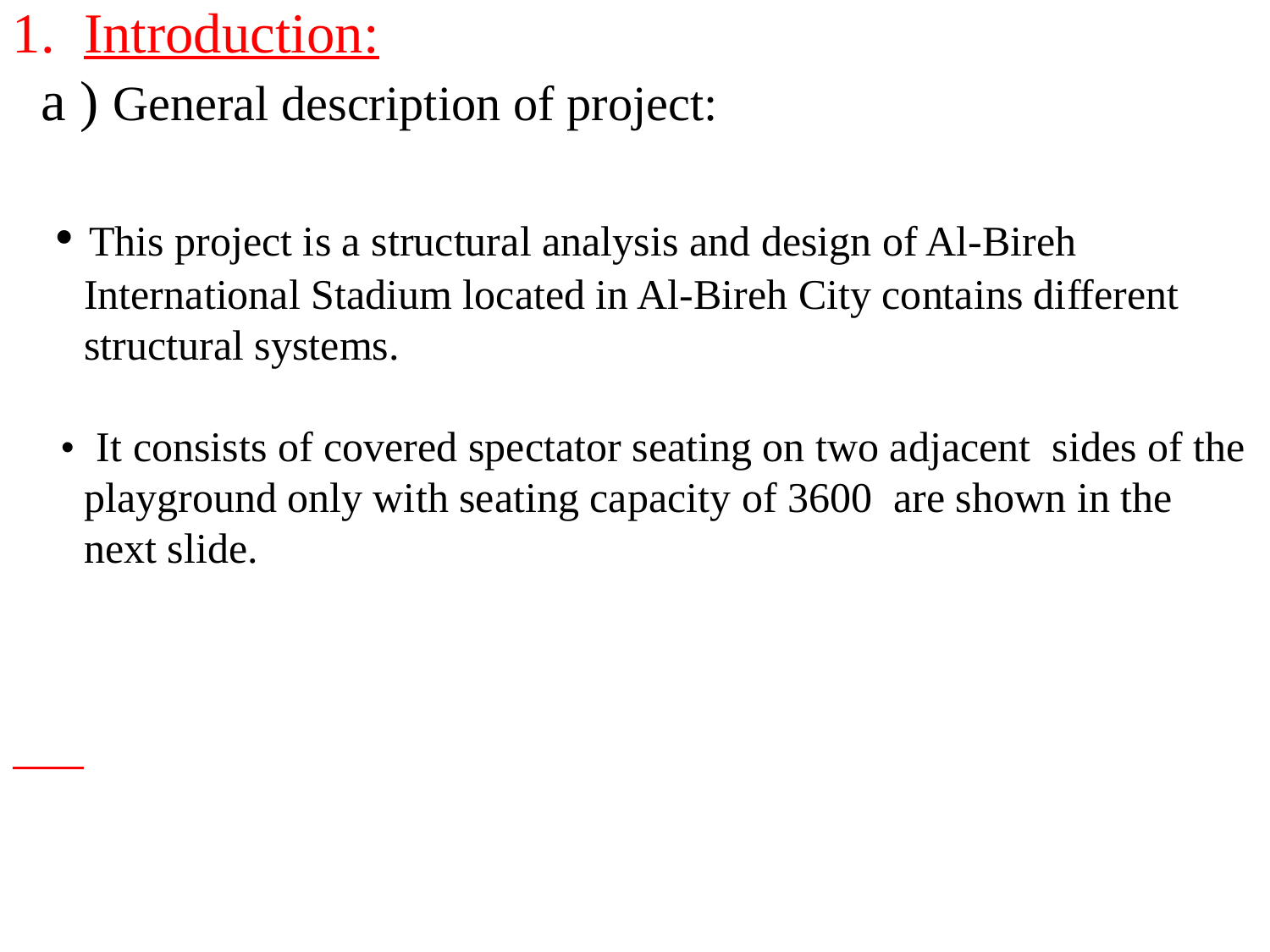

Introduction:
  a ) General description of project:

   • This project is a structural analysis and design of Al-Bireh International Stadium located in Al-Bireh City contains different structural systems.

 •  It consists of covered spectator seating on two adjacent  sides of the playground only with seating capacity of 3600  are shown in the  next slide.